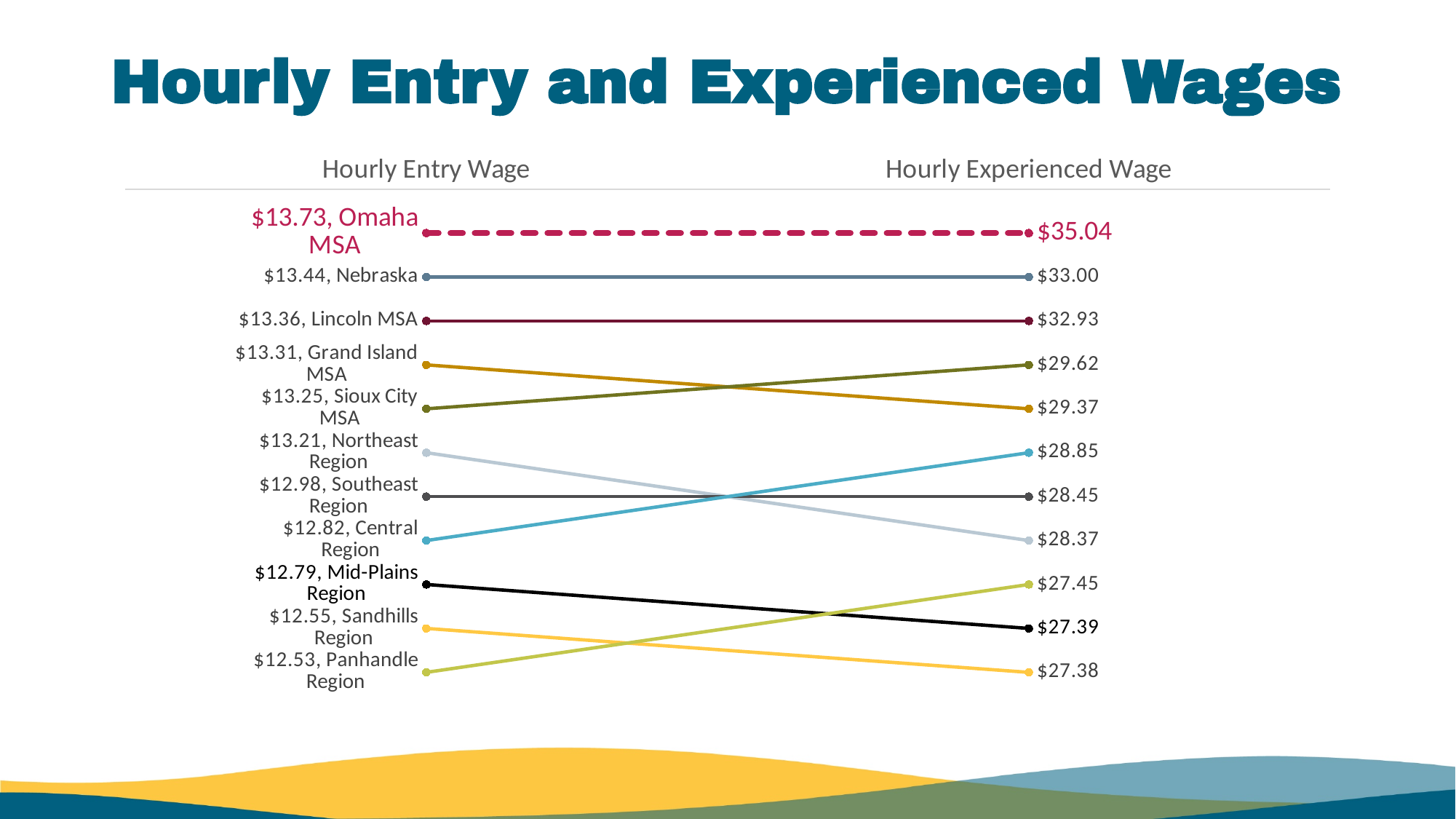

# Hourly Entry and Experienced Wages

### Chart

| Category | Sandhills Region | Mid-Plains Region | Panhandle Region | Northeast Region | Southeast Region | Central Region | Grand Island MSA | Sioux City MSA | Lincoln MSA | Nebraska | Omaha MSA |
|---|---|---|---|---|---|---|---|---|---|---|---|
| Hourly Entry Wage | 10.0 | 9.0 | 11.0 | 6.0 | 7.0 | 8.0 | 4.0 | 5.0 | 3.0 | 2.0 | 1.0 |
| Hourly Experienced Wage | 11.0 | 10.0 | 9.0 | 8.0 | 7.0 | 6.0 | 5.0 | 4.0 | 3.0 | 2.0 | 1.0 |